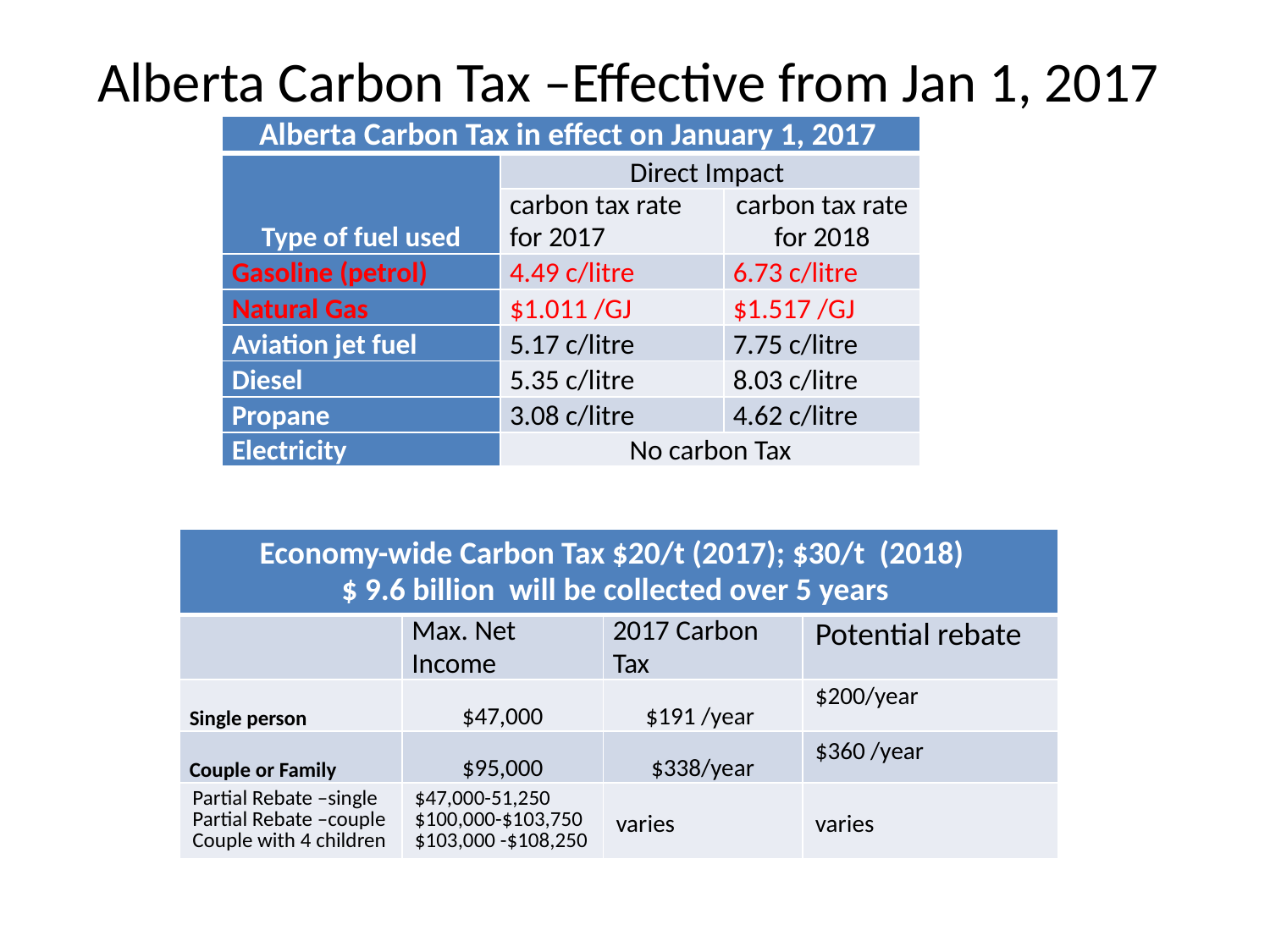

# Alberta Carbon Tax –Effective from Jan 1, 2017
| Alberta Carbon Tax in effect on January 1, 2017 |  |  |
| --- | --- | --- |
| Type of fuel used | Direct Impact |  |
|  | carbon tax rate for 2017 | carbon tax rate for 2018 |
| Gasoline (petrol) | 4.49 c/litre | 6.73 c/litre |
| Natural Gas | $1.011 /GJ | $1.517 /GJ |
| Aviation jet fuel | 5.17 c/litre | 7.75 c/litre |
| Diesel | 5.35 c/litre | 8.03 c/litre |
| Propane | 3.08 c/litre | 4.62 c/litre |
| Electricity | No carbon Tax |  |
| Economy-wide Carbon Tax $20/t (2017); $30/t (2018) $ 9.6 billion will be collected over 5 years |  |  |  |
| --- | --- | --- | --- |
|  | Max. Net Income | 2017 Carbon Tax | Potential rebate |
| Single person | $47,000 | $191 /year | $200/year |
| Couple or Family | $95,000 | $338/year | $360 /year |
| Partial Rebate –single Partial Rebate –couple Couple with 4 children | $47,000-51,250 $100,000-$103,750 $103,000 -$108,250 | varies | varies |